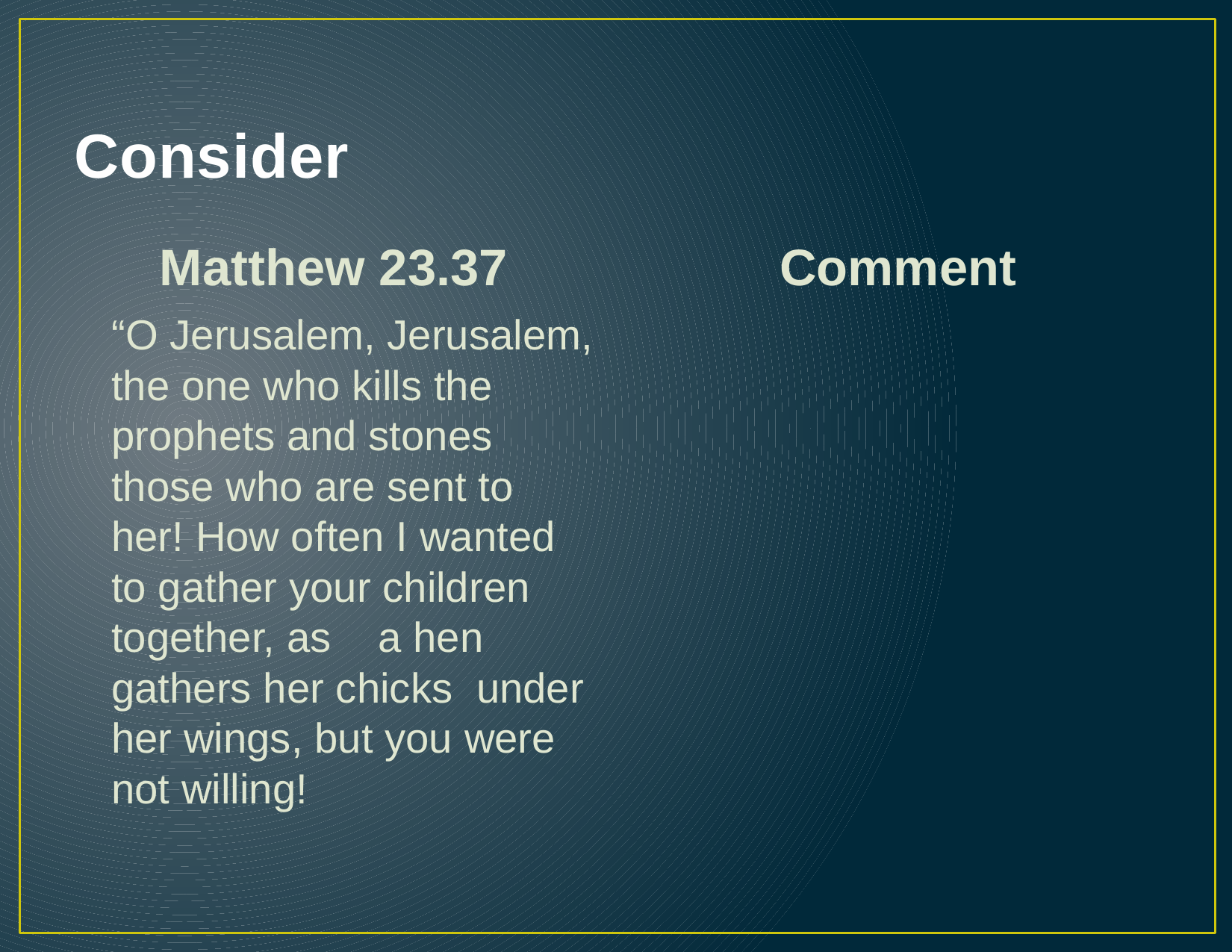

# Consider
Matthew 23.37
Comment
	“O Jerusalem, Jerusalem, the one who kills the prophets and stones those who are sent to her! How often I wanted to gather your children together, as    a hen gathers her chicks  under her wings, but you were not willing!